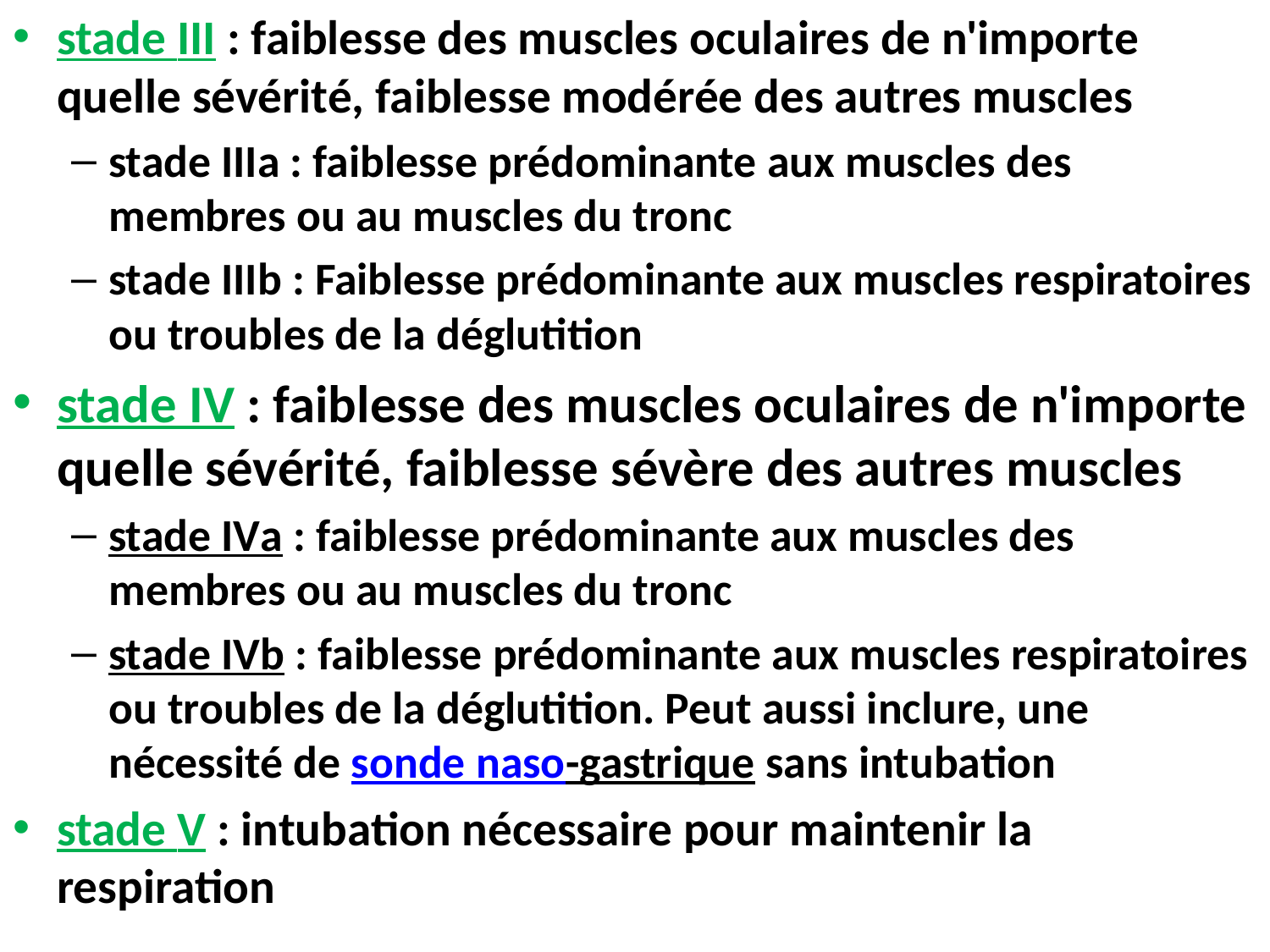

stade III : faiblesse des muscles oculaires de n'importe quelle sévérité, faiblesse modérée des autres muscles
stade IIIa : faiblesse prédominante aux muscles des membres ou au muscles du tronc
stade IIIb : Faiblesse prédominante aux muscles respiratoires ou troubles de la déglutition
stade IV : faiblesse des muscles oculaires de n'importe quelle sévérité, faiblesse sévère des autres muscles
stade IVa : faiblesse prédominante aux muscles des membres ou au muscles du tronc
stade IVb : faiblesse prédominante aux muscles respiratoires ou troubles de la déglutition. Peut aussi inclure, une nécessité de sonde naso-gastrique sans intubation
stade V : intubation nécessaire pour maintenir la respiration